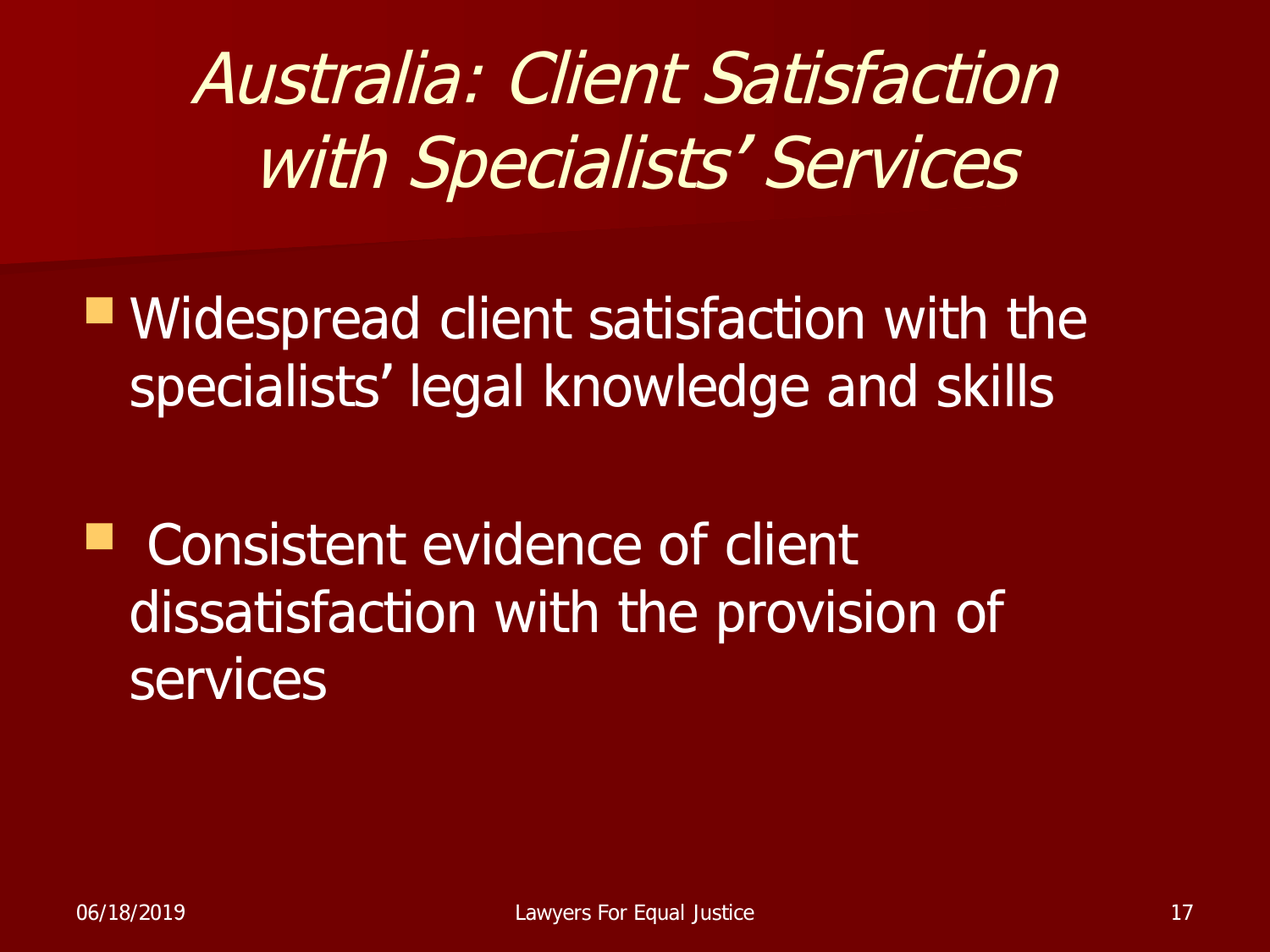

# Australia: Client Satisfaction with Specialists’ Services
Widespread client satisfaction with the specialists’ legal knowledge and skills

 Consistent evidence of client dissatisfaction with the provision of services
06/18/2019
Lawyers For Equal Justice
17